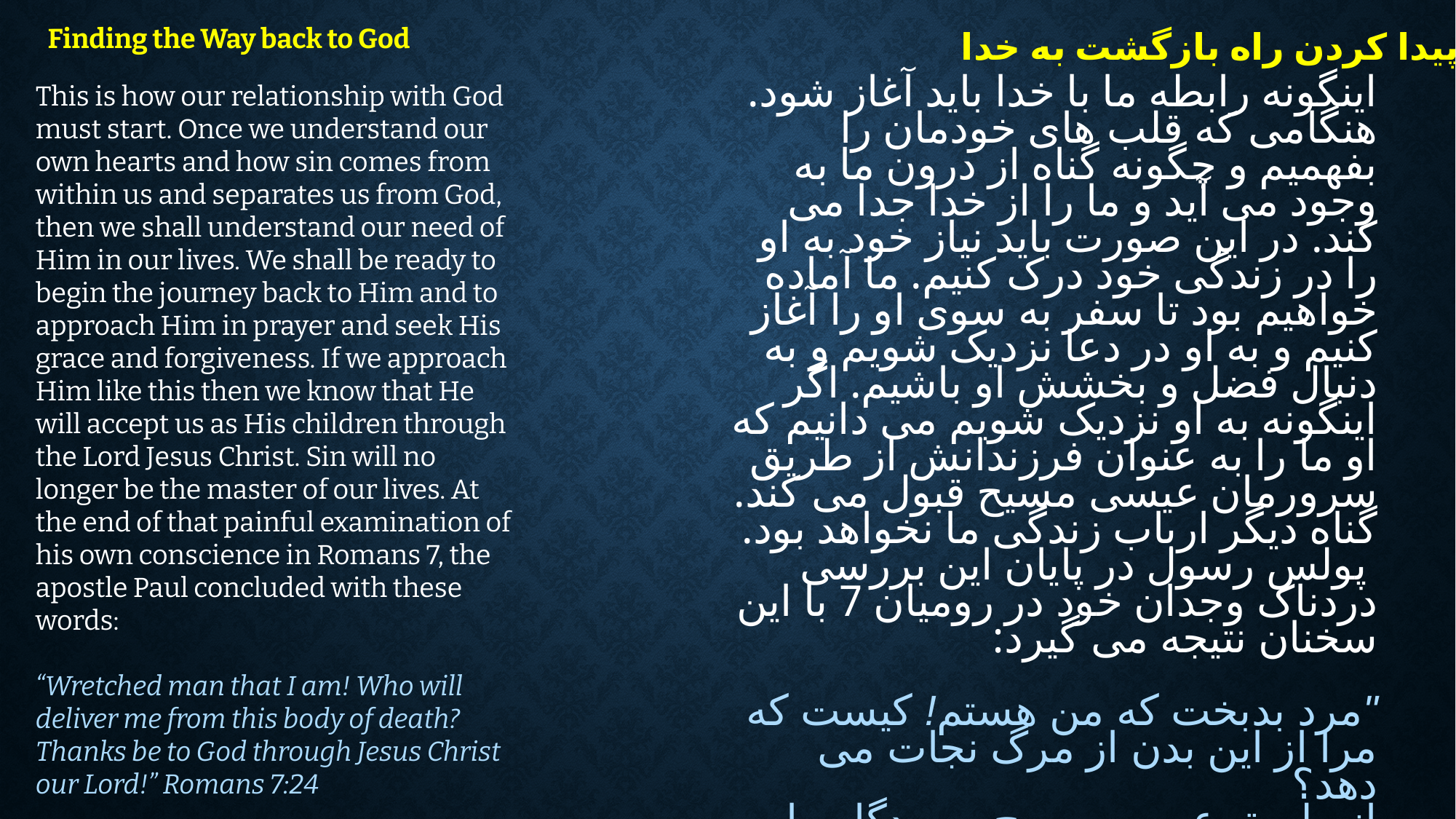

Finding the Way back to God
پیدا کردن راه بازگشت به خدا
This is how our relationship with God must start. Once we understand our own hearts and how sin comes from within us and separates us from God, then we shall understand our need of Him in our lives. We shall be ready to begin the journey back to Him and to approach Him in prayer and seek His grace and forgiveness. If we approach Him like this then we know that He will accept us as His children through the Lord Jesus Christ. Sin will no longer be the master of our lives. At the end of that painful examination of his own conscience in Romans 7, the apostle Paul concluded with these words:

“Wretched man that I am! Who will deliver me from this body of death? Thanks be to God through Jesus Christ our Lord!” Romans 7:24
اینگونه رابطه ما با خدا باید آغاز شود. هنگامی که قلب های خودمان را بفهمیم و چگونه گناه از درون ما به وجود می آید و ما را از خدا جدا می کند. در این صورت باید نیاز خود به او را در زندگی خود درک کنیم. ما آماده خواهیم بود تا سفر به سوی او را آغاز کنیم و به او در دعا نزدیک شویم و به دنبال فضل و بخشش او باشیم. اگر اینگونه به او نزدیک شویم می دانیم که او ما را به عنوان فرزندانش از طریق سرورمان عیسی مسیح قبول می کند. گناه دیگر ارباب زندگی ما نخواهد بود.
 پولس رسول در پایان این بررسی دردناک وجدان خود در رومیان 7 با این سخنان نتیجه می گیرد:

"مرد بدبخت که من هستم! کیست که مرا از این بدن از مرگ نجات می دهد؟
از طریق عیسی مسیح پروردگار ما به خدا سپاسگزارم! " رومیان 7:24